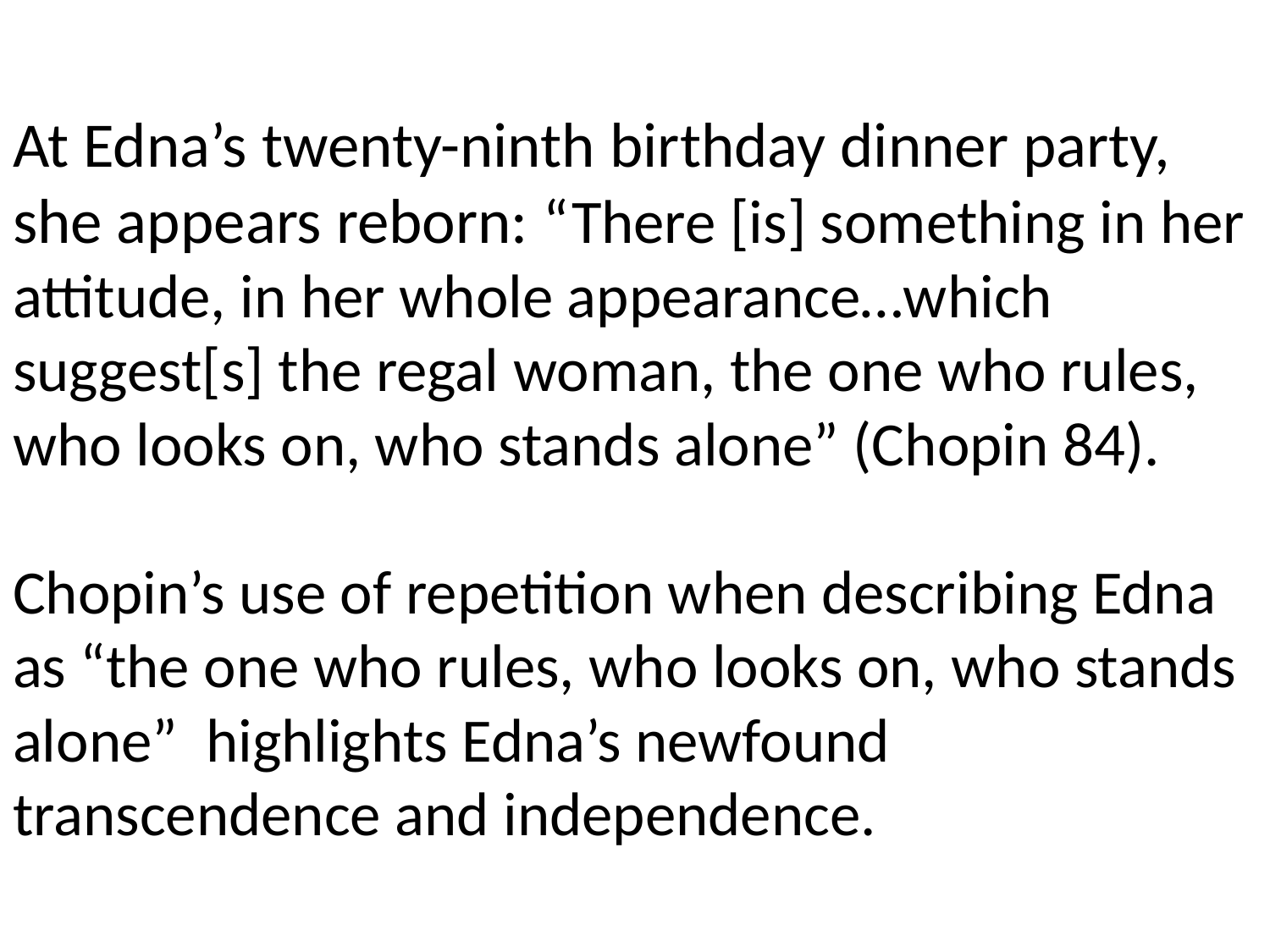

# At Edna’s twenty-ninth birthday dinner party, she appears reborn: “There [is] something in her attitude, in her whole appearance…which suggest[s] the regal woman, the one who rules, who looks on, who stands alone” (Chopin 84). Chopin’s use of repetition when describing Edna as “the one who rules, who looks on, who stands alone”  highlights Edna’s newfound transcendence and independence.